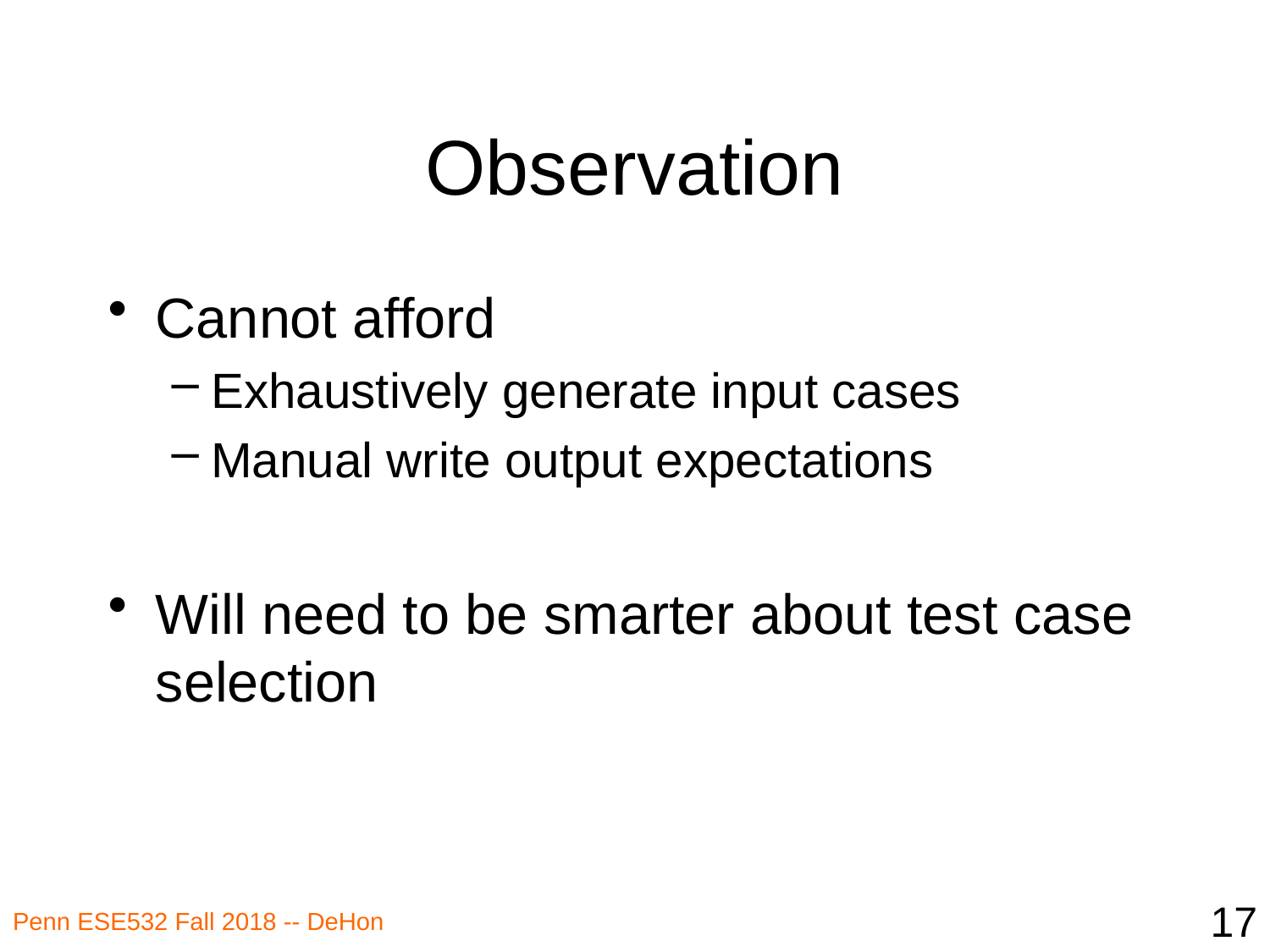

# Observation
Cannot afford
Exhaustively generate input cases
Manual write output expectations

Will need to be smarter about test case selection
17
Penn ESE532 Fall 2018 -- DeHon